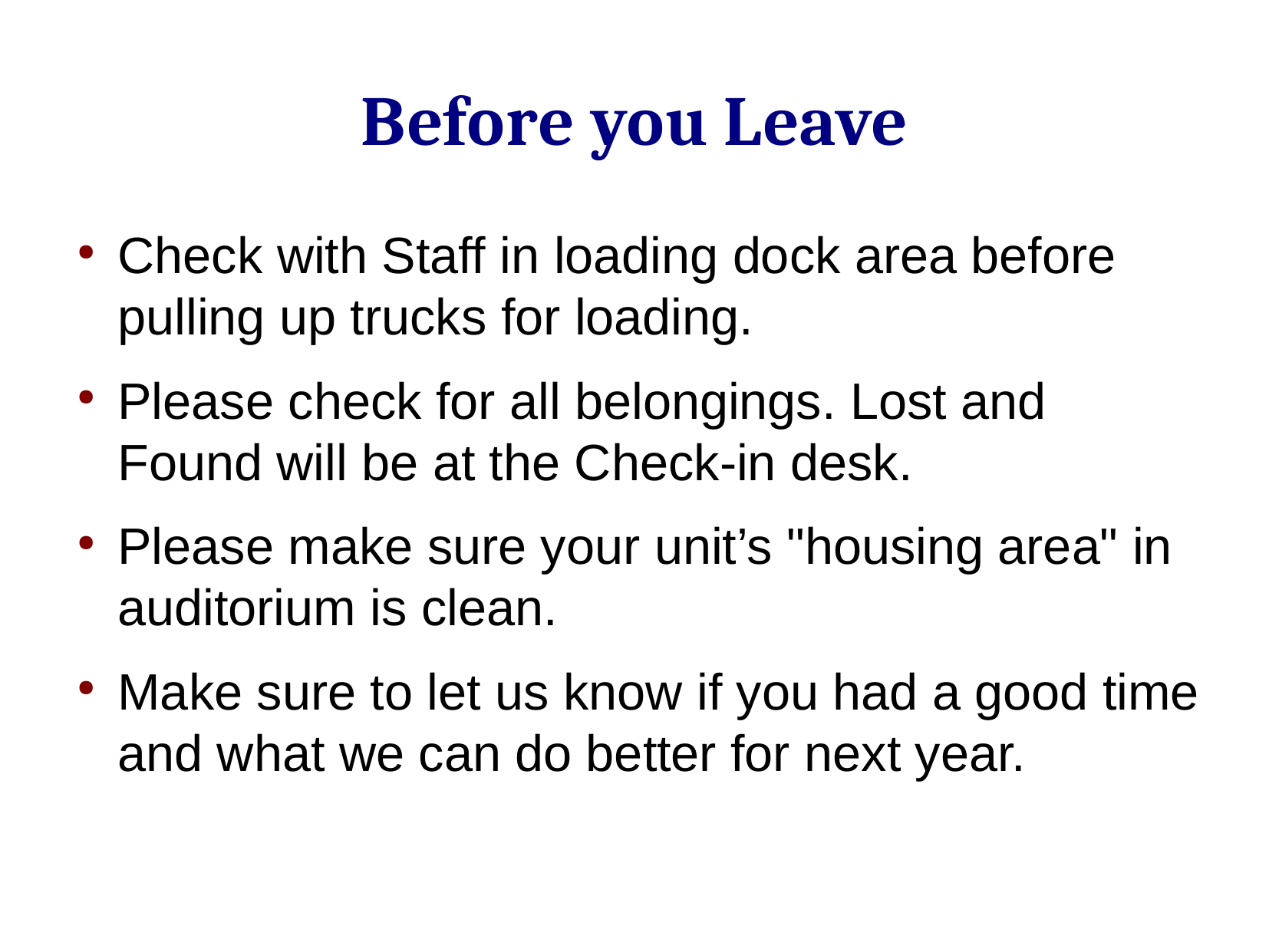

Before you Leave
Check with Staff in loading dock area before pulling up trucks for loading.
Please check for all belongings. Lost and Found will be at the Check-in desk.
Please make sure your unit’s "housing area" in auditorium is clean.
Make sure to let us know if you had a good time and what we can do better for next year.